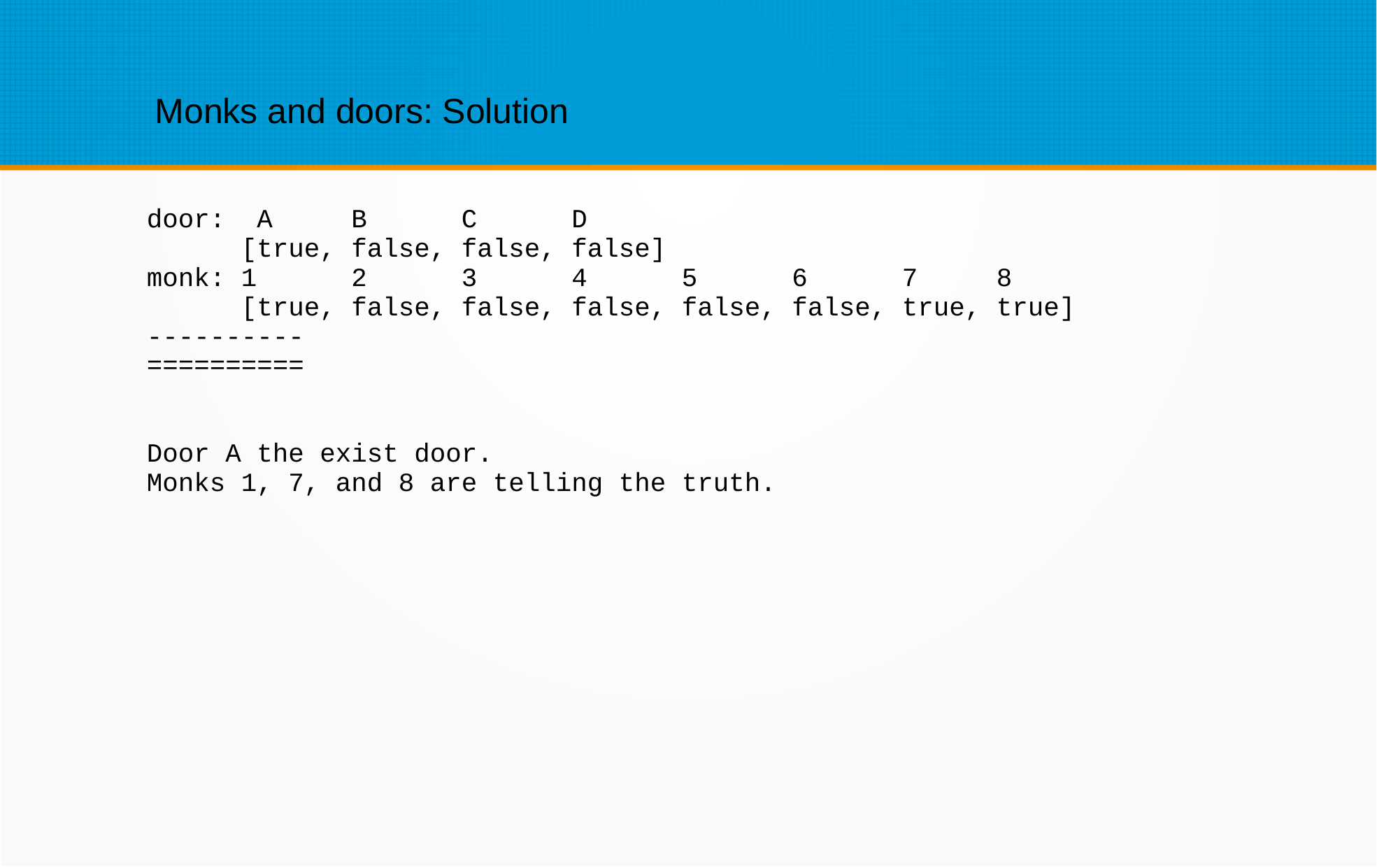

Monks and doors: Solution
door:  A     B      C      D
      [true, false, false, false]
monk: 1      2      3      4      5      6      7     8
      [true, false, false, false, false, false, true, true]
----------
==========

Door A the exist door.
Monks 1, 7, and 8 are telling the truth.